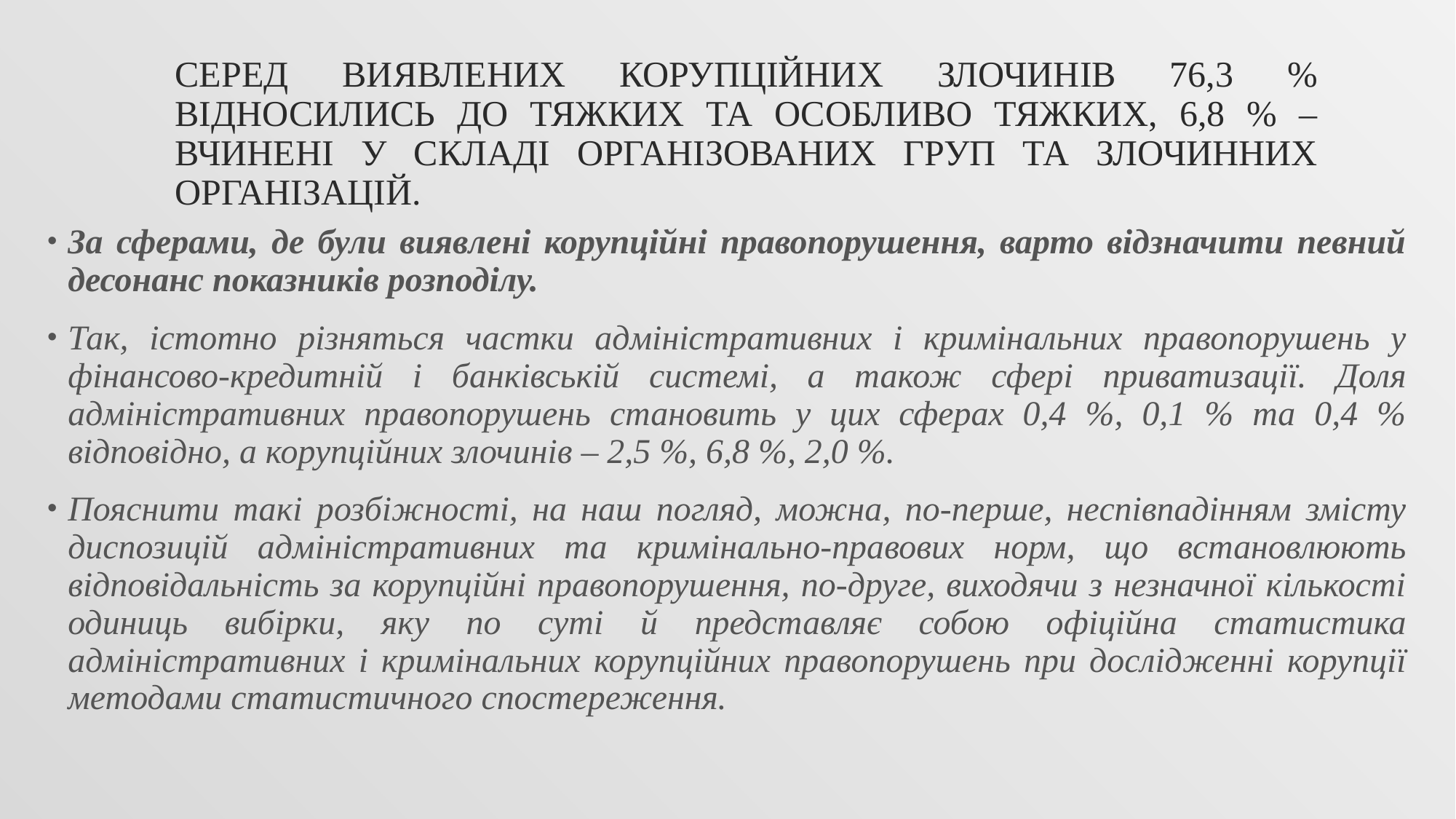

# Серед виявлених корупційних злочинів 76,3 % відносились до тяжких та особливо тяжких, 6,8 % – вчинені у складі організованих груп та злочинних організацій.
За сферами, де були виявлені корупційні правопорушення, варто відзначити певний десонанс показників розподілу.
Так, істотно різняться частки адміністративних і кримінальних правопорушень у фінансово-кредитній і банківській системі, а також сфері приватизації. Доля адміністративних правопорушень становить у цих сферах 0,4 %, 0,1 % та 0,4 % відповідно, а корупційних злочинів – 2,5 %, 6,8 %, 2,0 %.
Пояснити такі розбіжності, на наш погляд, можна, по-перше, неспівпадінням змісту диспозицій адміністративних та кримінально-правових норм, що встановлюють відповідальність за корупційні правопорушення, по-друге, виходячи з незначної кількості одиниць вибірки, яку по суті й представляє собою офіційна статистика адміністративних і кримінальних корупційних правопорушень при дослідженні корупції методами статистичного спостереження.